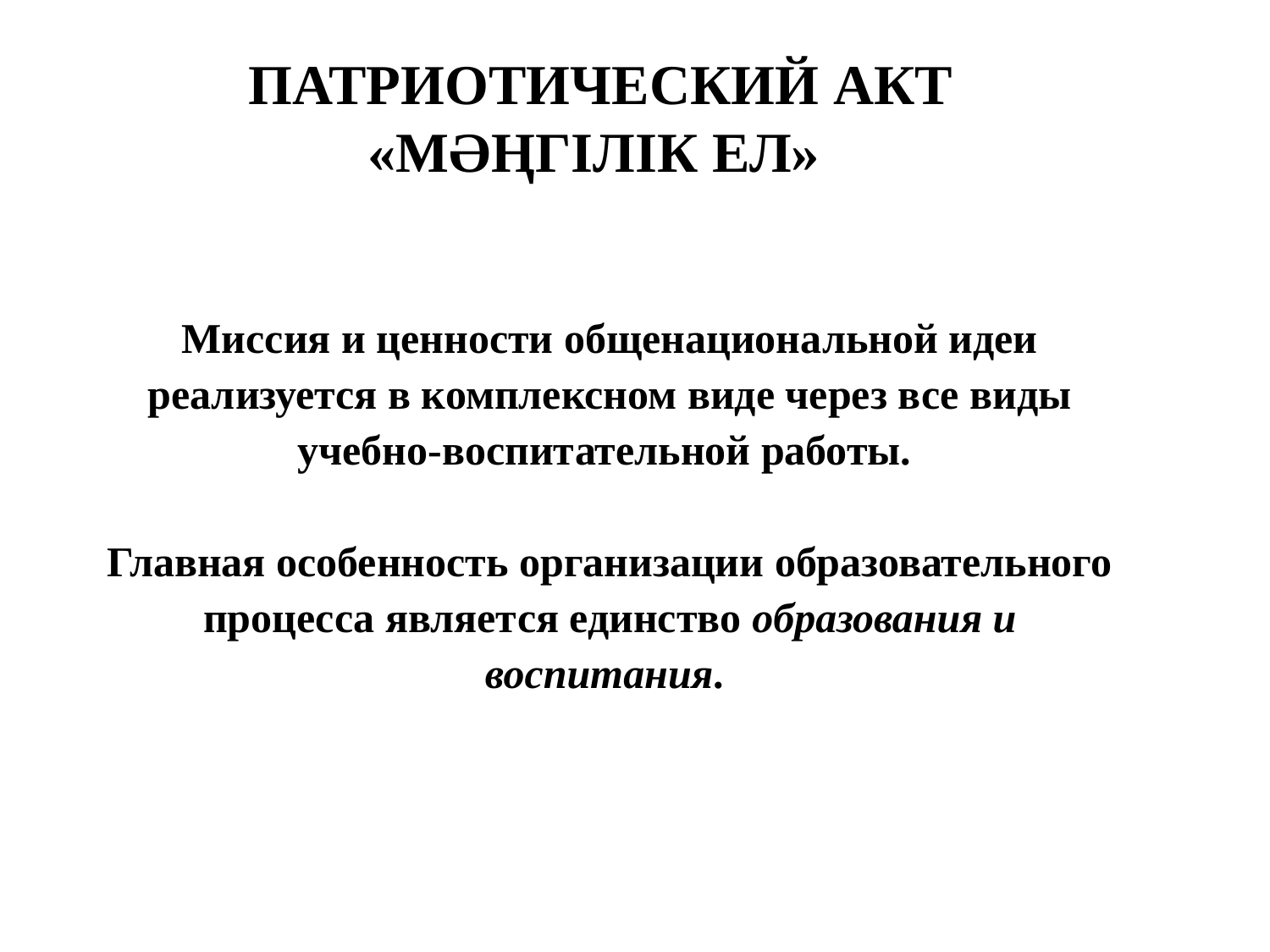

# ПАТРИОТИЧЕСКИЙ АКТ «МӘҢГІЛІК ЕЛ»
Миссия и ценности общенациональной идеи реализуется в комплексном виде через все виды учебно-воспитательной работы.

Главная особенность организации образовательного процесса является единство образования и воспитания.